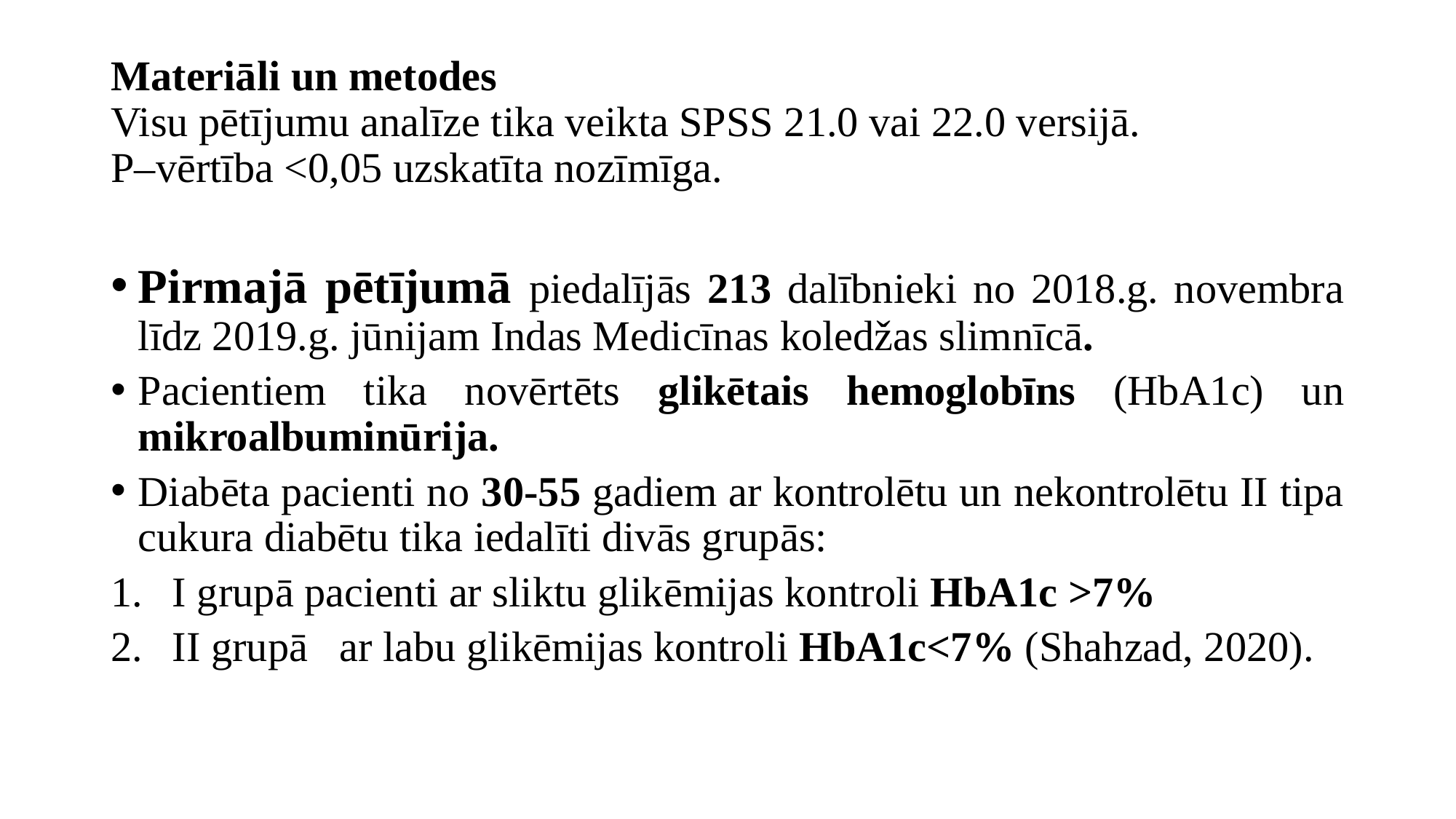

# Materiāli un metodes Visu pētījumu analīze tika veikta SPSS 21.0 vai 22.0 versijā. P–vērtība <0,05 uzskatīta nozīmīga.
Pirmajā pētījumā piedalījās 213 dalībnieki no 2018.g. novembra līdz 2019.g. jūnijam Indas Medicīnas koledžas slimnīcā.
Pacientiem tika novērtēts glikētais hemoglobīns (HbA1c) un mikroalbuminūrija.
Diabēta pacienti no 30-55 gadiem ar kontrolētu un nekontrolētu II tipa cukura diabētu tika iedalīti divās grupās:
I grupā pacienti ar sliktu glikēmijas kontroli HbA1c >7%
II grupā   ar labu glikēmijas kontroli HbA1c<7% (Shahzad, 2020).